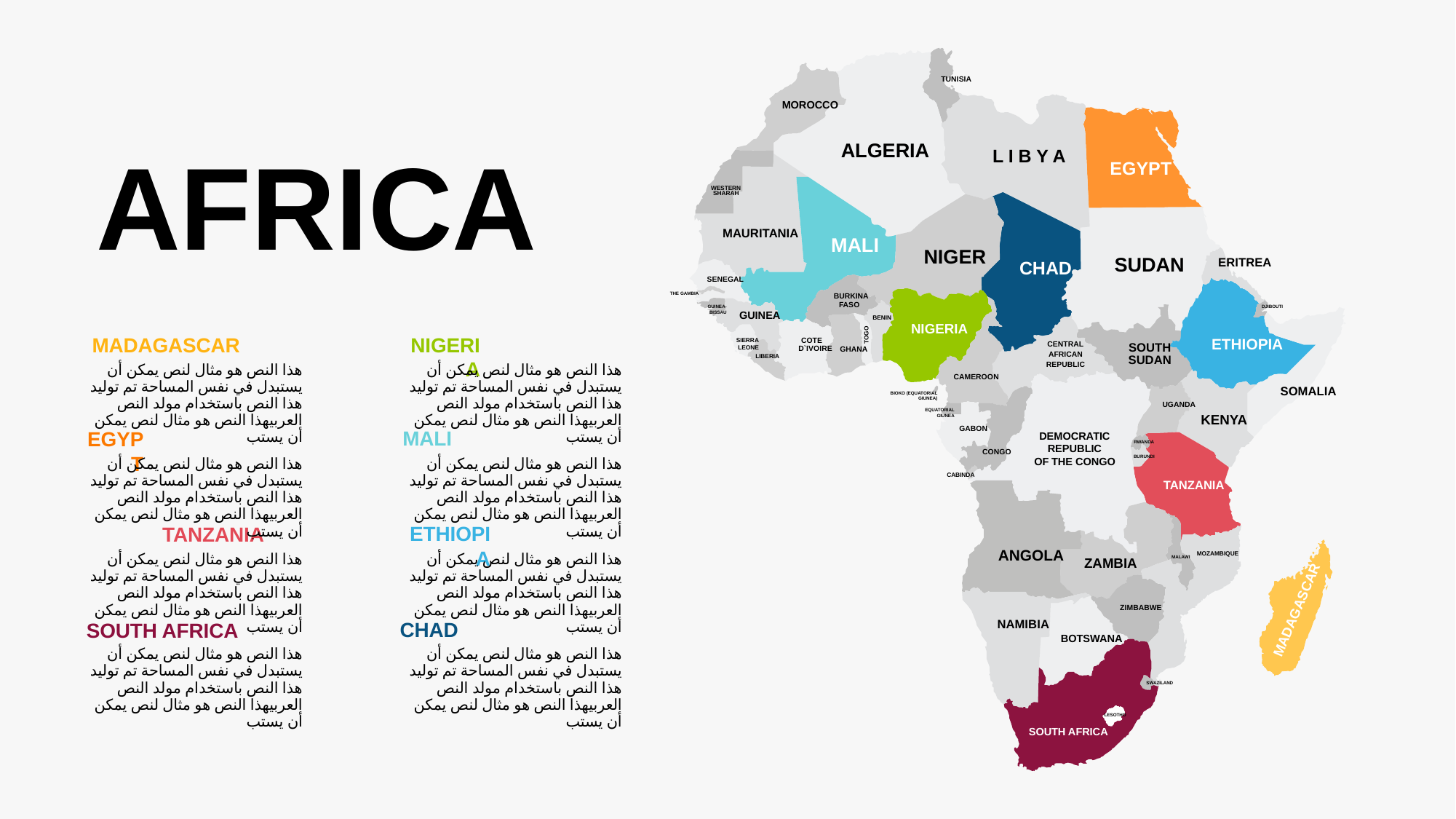

TUNISIA
MOROCCO
ALGERIA
L I B Y A
EGYPT
WESTERN
SHARAH
MAURITANIA
MALI
NIGER
SUDAN
ERITREA
CHAD
SENEGAL
THE GAMBIA
BURKINA
FASO
GUINEA-BISSAU
DJIBOUTI
GUINEA
BENIN
NIGERIA
TOGO
ETHIOPIA
COTE
SIERRA LEONE
CENTRAL
SOUTH
D`IVOIRE
GHANA
AFRICAN
LIBERIA
SUDAN
REPUBLIC
CAMEROON
SOMALIA
BIOKO (EQUATORIAL GIUNEA)
UGANDA
EQUATORIAL GIUNEA
KENYA
GABON
DEMOCRATIC
REPUBLIC
OF THE CONGO

RWANDA
CONGO
BURUNDI
CABINDA
TANZANIA
ANGOLA
MOZAMBIQUE
ZAMBIA
MALAWI
MADAGASCAR
ZIMBABWE
NAMIBIA
BOTSWANA
SWAZILAND
LESOTHO
SOUTH AFRICA

AFRICA
MADAGASCAR
NIGERIA
هذا النص هو مثال لنص يمكن أن يستبدل في نفس المساحة تم توليد هذا النص باستخدام مولد النص العربيهذا النص هو مثال لنص يمكن أن يستب
MALI
EGYPT
هذا النص هو مثال لنص يمكن أن يستبدل في نفس المساحة تم توليد هذا النص باستخدام مولد النص العربيهذا النص هو مثال لنص يمكن أن يستب
ETHIOPIA
TANZANIA
هذا النص هو مثال لنص يمكن أن يستبدل في نفس المساحة تم توليد هذا النص باستخدام مولد النص العربيهذا النص هو مثال لنص يمكن أن يستب
CHAD
SOUTH AFRICA
هذا النص هو مثال لنص يمكن أن يستبدل في نفس المساحة تم توليد هذا النص باستخدام مولد النص العربيهذا النص هو مثال لنص يمكن أن يستب
هذا النص هو مثال لنص يمكن أن يستبدل في نفس المساحة تم توليد هذا النص باستخدام مولد النص العربيهذا النص هو مثال لنص يمكن أن يستب
هذا النص هو مثال لنص يمكن أن يستبدل في نفس المساحة تم توليد هذا النص باستخدام مولد النص العربيهذا النص هو مثال لنص يمكن أن يستب
هذا النص هو مثال لنص يمكن أن يستبدل في نفس المساحة تم توليد هذا النص باستخدام مولد النص العربيهذا النص هو مثال لنص يمكن أن يستب
هذا النص هو مثال لنص يمكن أن يستبدل في نفس المساحة تم توليد هذا النص باستخدام مولد النص العربيهذا النص هو مثال لنص يمكن أن يستب